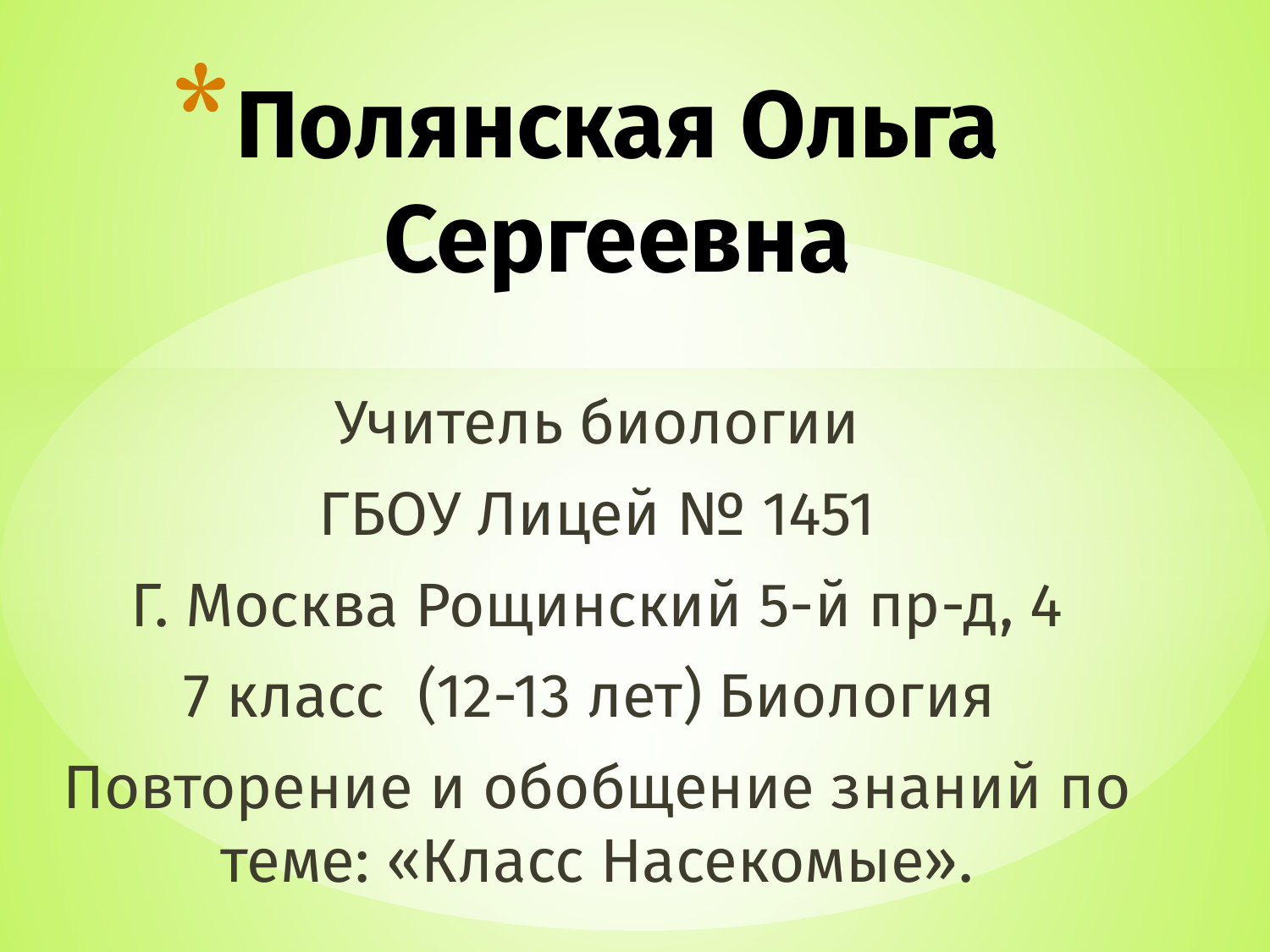

# Полянская Ольга Сергеевна
Учитель биологии
ГБОУ Лицей № 1451
Г. Москва Рощинский 5-й пр-д, 4
7 класс  (12-13 лет) Биология
Повторение и обобщение знаний по теме: «Класс Насекомые».